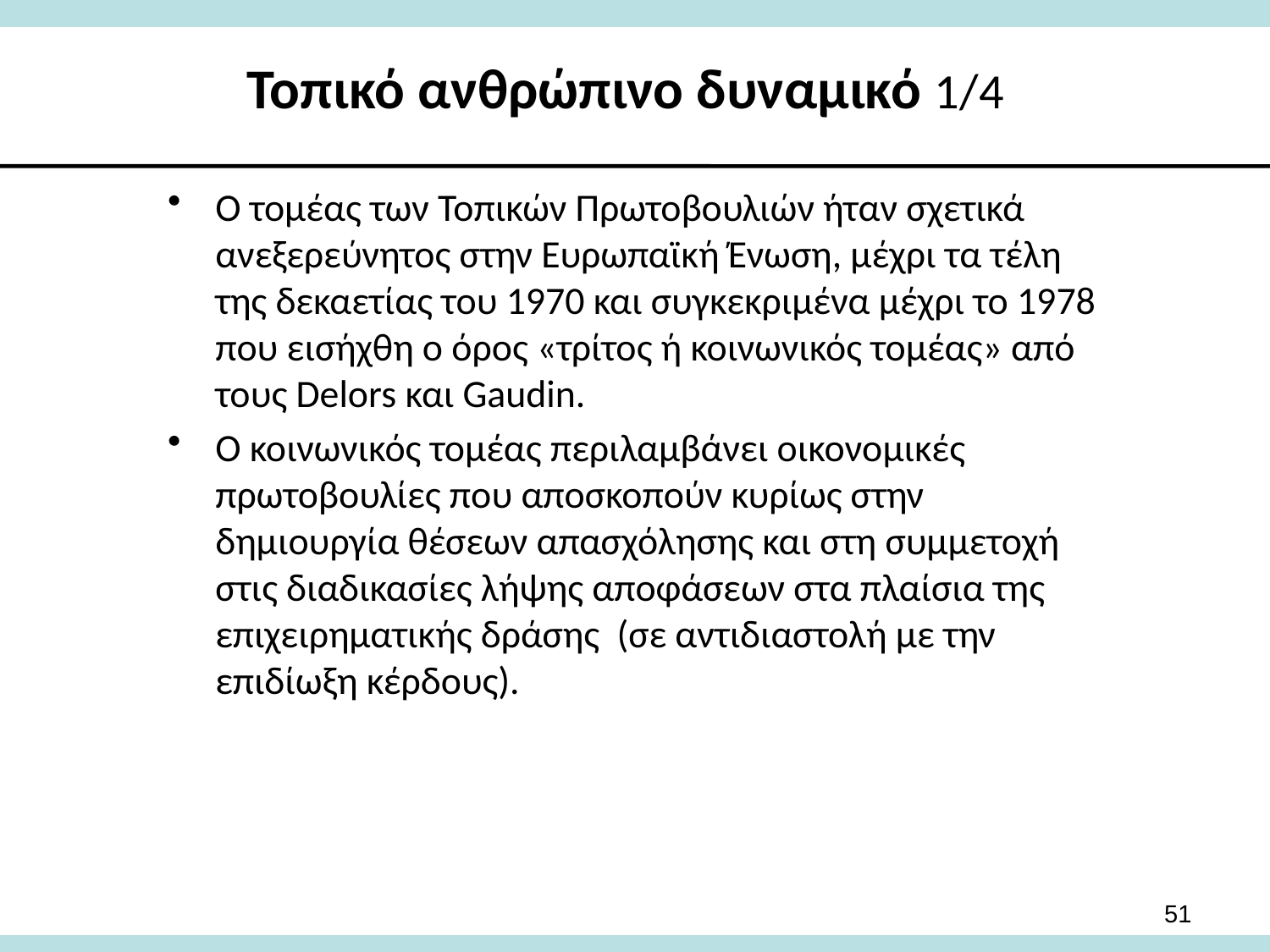

# Τοπικό ανθρώπινο δυναμικό 1/4
Ο τομέας των Τοπικών Πρωτοβουλιών ήταν σχετικά ανεξερεύνητος στην Ευρωπαϊκή Ένωση, μέχρι τα τέλη της δεκαετίας του 1970 και συγκεκριμένα μέχρι το 1978 που εισήχθη ο όρος «τρίτος ή κοινωνικός τομέας» από τους Delors και Gaudin.
Ο κοινωνικός τομέας περιλαμβάνει οικονομικές πρωτοβουλίες που αποσκοπούν κυρίως στην δημιουργία θέσεων απασχόλησης και στη συμμετοχή στις διαδικασίες λήψης αποφάσεων στα πλαίσια της επιχειρηματικής δράσης  (σε αντιδιαστολή με την επιδίωξη κέρδους).
51